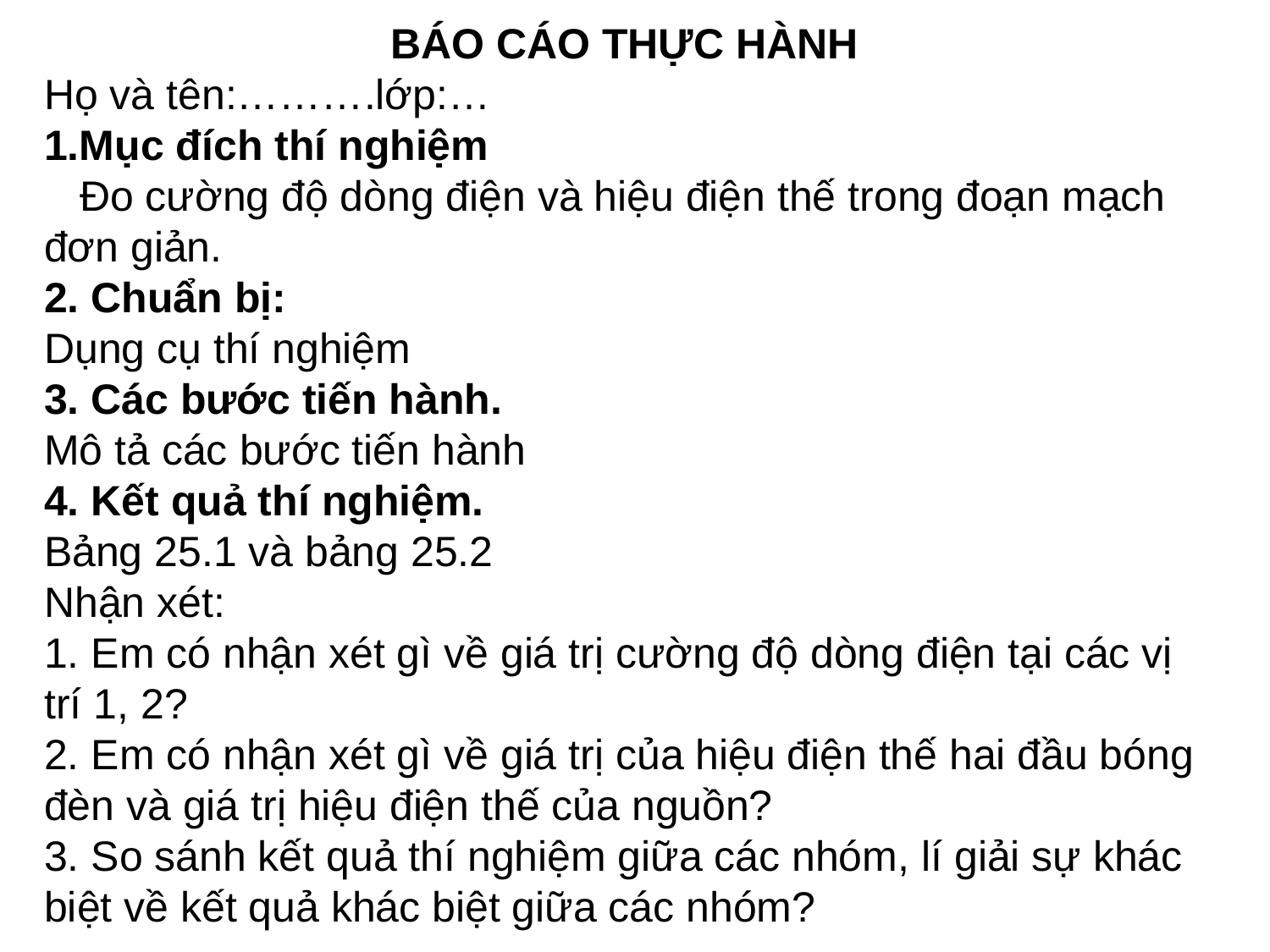

BÁO CÁO THỰC HÀNH
Họ và tên:……….lớp:…
Mục đích thí nghiệm
   Đo cường độ dòng điện và hiệu điện thế trong đoạn mạch đơn giản.
2. Chuẩn bị:
Dụng cụ thí nghiệm
3. Các bước tiến hành.
Mô tả các bước tiến hành
4. Kết quả thí nghiệm.
Bảng 25.1 và bảng 25.2
Nhận xét:
1. Em có nhận xét gì về giá trị cường độ dòng điện tại các vị trí 1, 2?
2. Em có nhận xét gì về giá trị của hiệu điện thế hai đầu bóng đèn và giá trị hiệu điện thế của nguồn?
3. So sánh kết quả thí nghiệm giữa các nhóm, lí giải sự khác biệt về kết quả khác biệt giữa các nhóm?